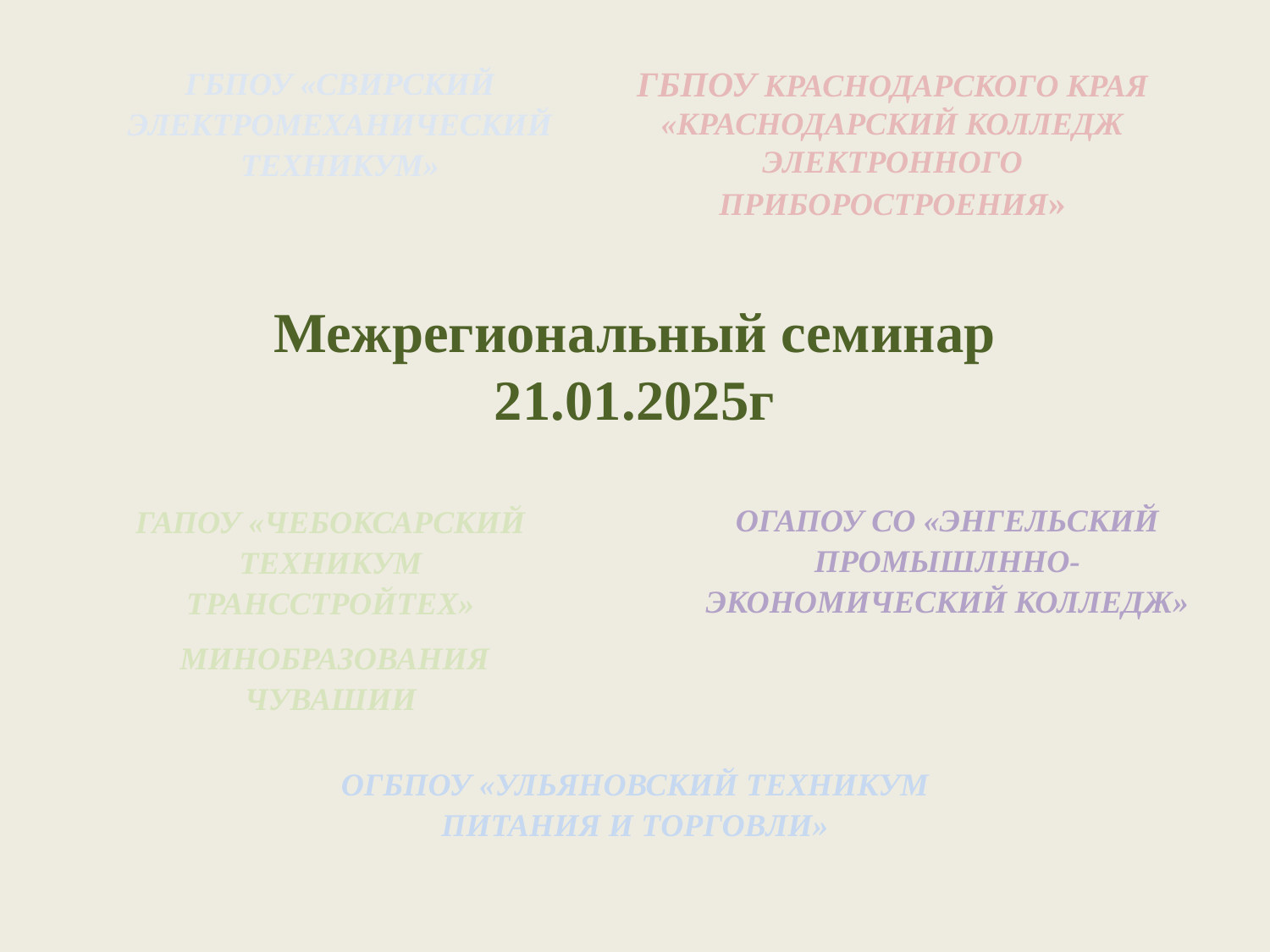

ГБПОУ «СВИРСКИЙ ЭЛЕКТРОМЕХАНИЧЕСКИЙ ТЕХНИКУМ»
ГБПОУ КРАСНОДАРСКОГО КРАЯ «КРАСНОДАРСКИЙ КОЛЛЕДЖ ЭЛЕКТРОННОГО ПРИБОРОСТРОЕНИЯ»
Межрегиональный семинар 21.01.2025г
ОГАПОУ СО «ЭНГЕЛЬСКИЙ ПРОМЫШЛННО-ЭКОНОМИЧЕСКИЙ КОЛЛЕДЖ»
ГАПОУ «ЧЕБОКСАРСКИЙ ТЕХНИКУМ ТРАНССТРОЙТЕХ»
 МИНОБРАЗОВАНИЯ ЧУВАШИИ
ОГБПОУ «УЛЬЯНОВСКИЙ ТЕХНИКУМ ПИТАНИЯ И ТОРГОВЛИ»